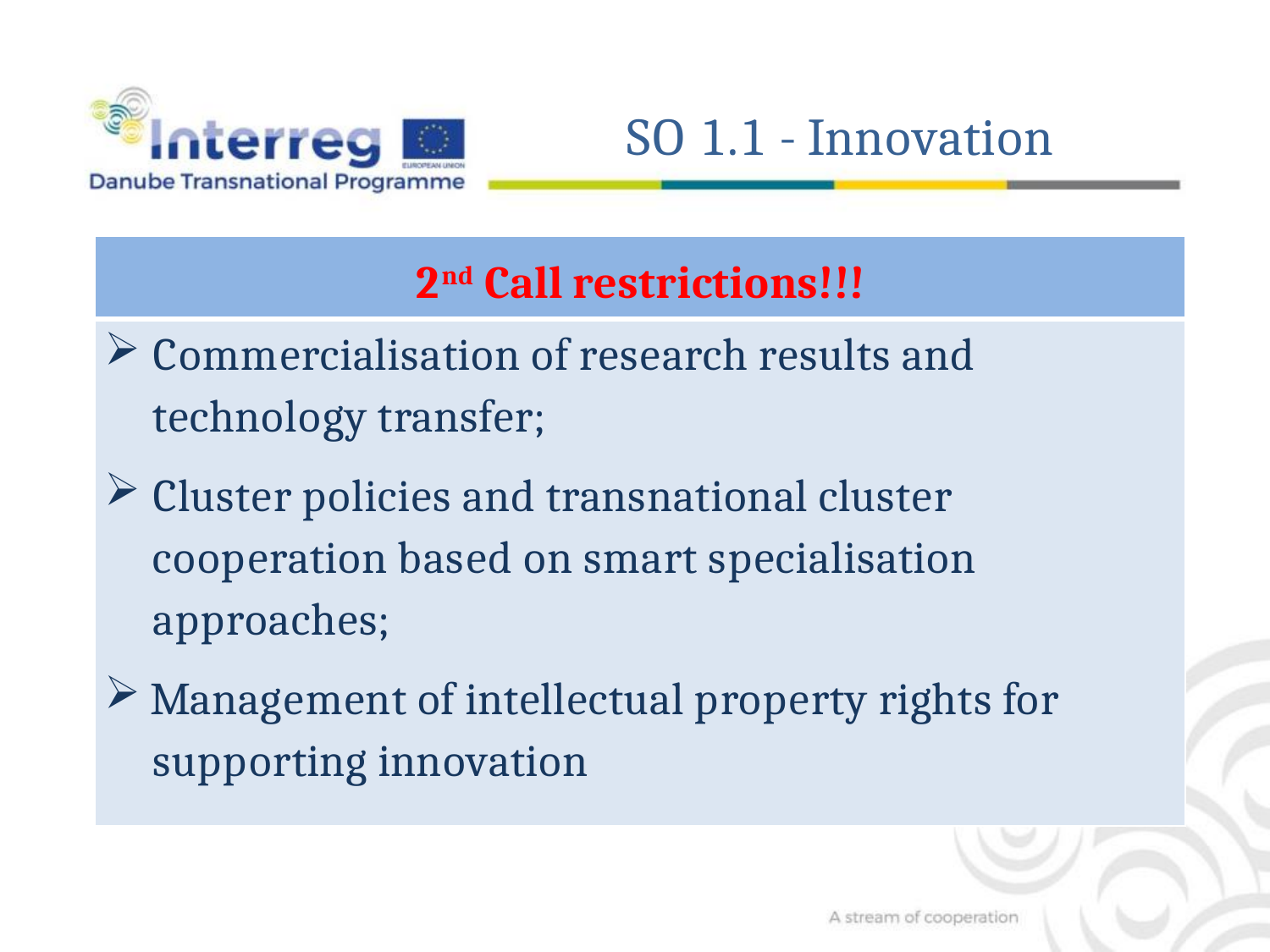

SO 1.1 - Innovation

| 2nd Call restrictions!!! |
| --- |
| Commercialisation of research results and technology transfer; Cluster policies and transnational cluster cooperation based on smart specialisation approaches; Management of intellectual property rights for supporting innovation |